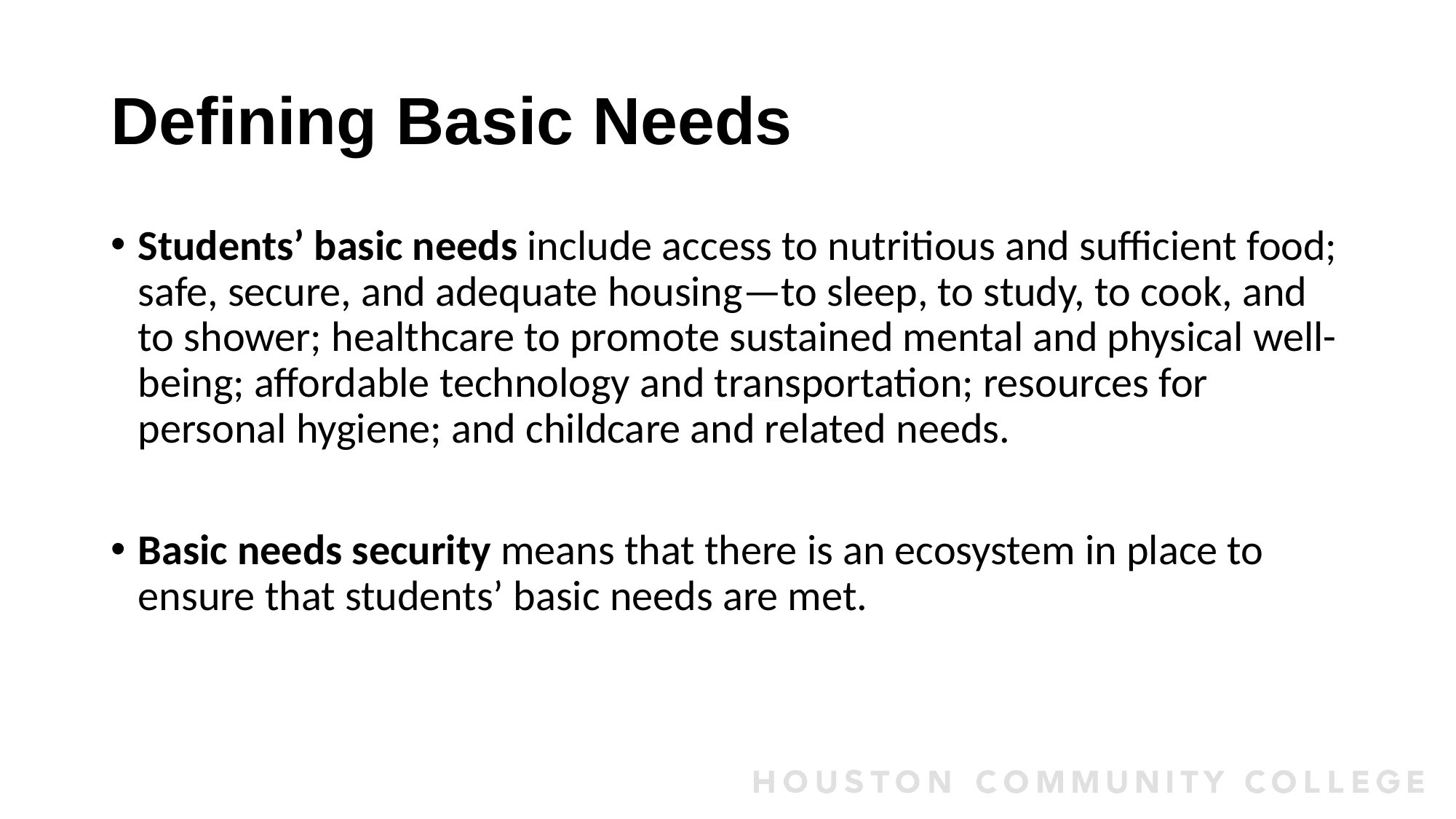

# Defining Basic Needs
Students’ basic needs include access to nutritious and sufficient food; safe, secure, and adequate housing—to sleep, to study, to cook, and to shower; healthcare to promote sustained mental and physical well-being; affordable technology and transportation; resources for personal hygiene; and childcare and related needs.

Basic needs security means that there is an ecosystem in place to ensure that students’ basic needs are met.